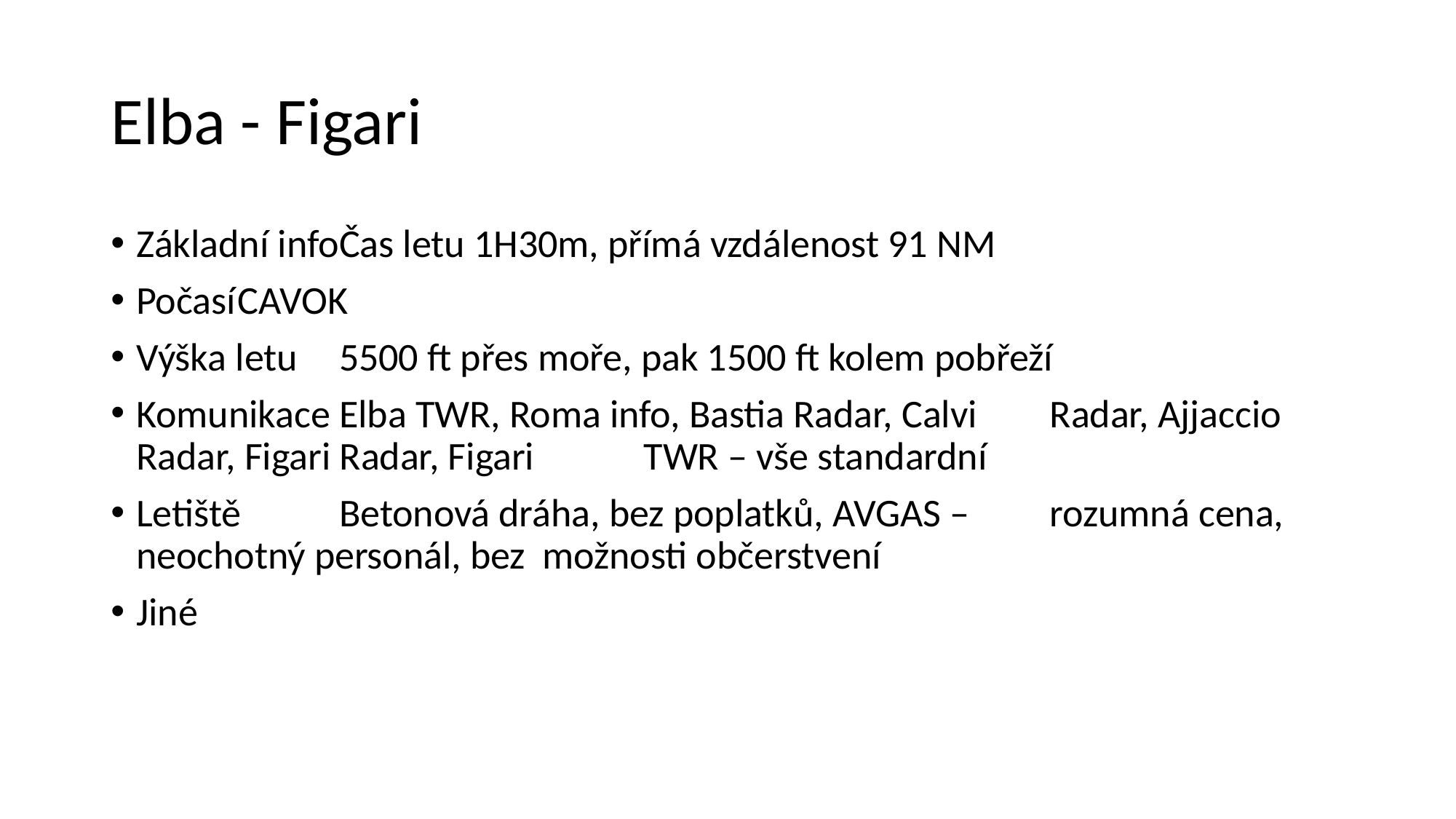

# Elba - Figari
Základní info		Čas letu 1H30m, přímá vzdálenost 91 NM
Počasí			CAVOK
Výška letu			5500 ft přes moře, pak 1500 ft kolem pobřeží
Komunikace		Elba TWR, Roma info, Bastia Radar, Calvi 					Radar, Ajjaccio Radar, Figari Radar, Figari 					TWR – vše standardní
Letiště			Betonová dráha, bez poplatků, AVGAS – 					rozumná cena, neochotný personál, bez 					možnosti občerstvení
Jiné